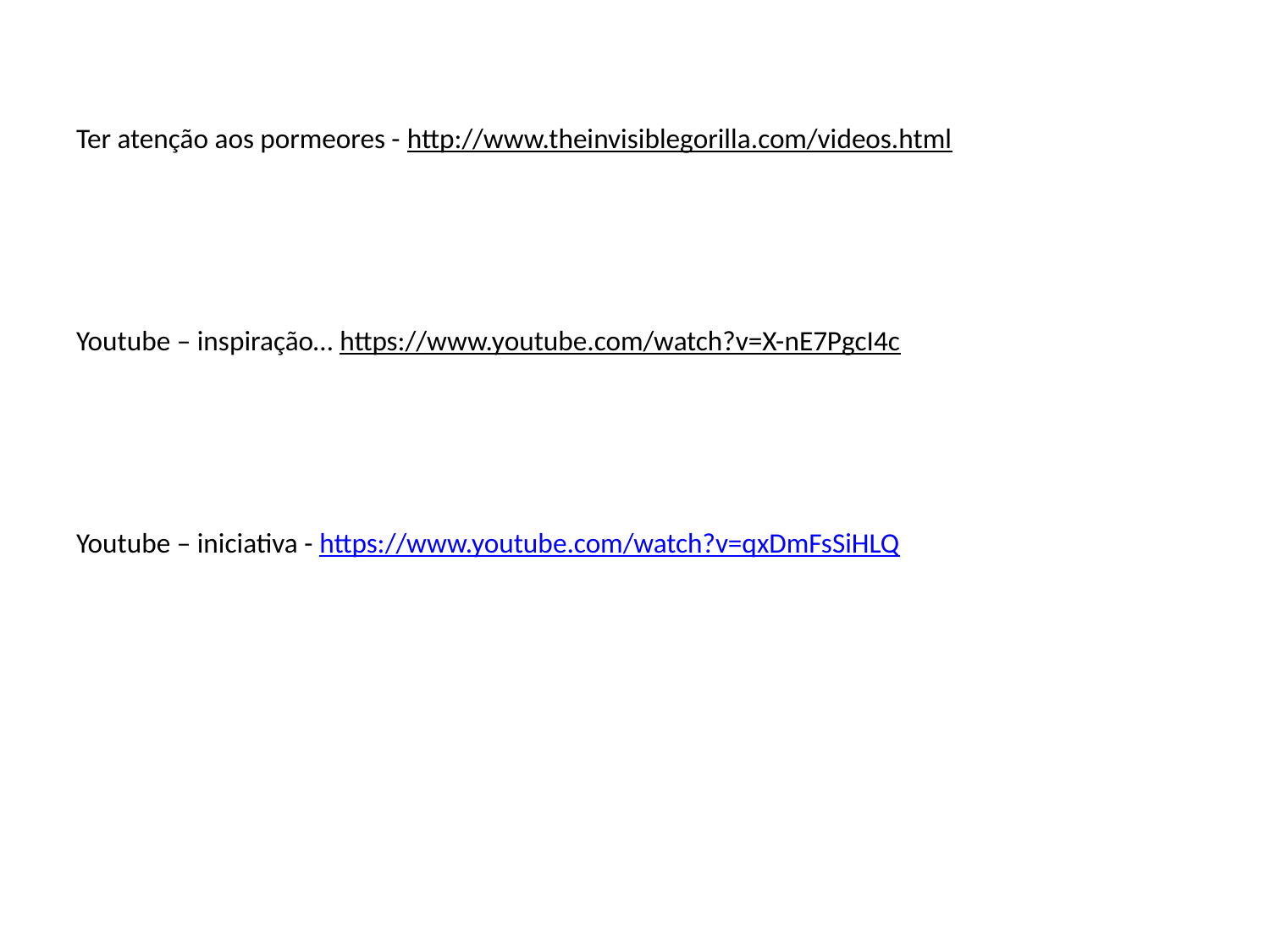

# Ter atenção aos pormeores - http://www.theinvisiblegorilla.com/videos.html Youtube – inspiração… https://www.youtube.com/watch?v=X-nE7PgcI4c Youtube – iniciativa - https://www.youtube.com/watch?v=qxDmFsSiHLQ